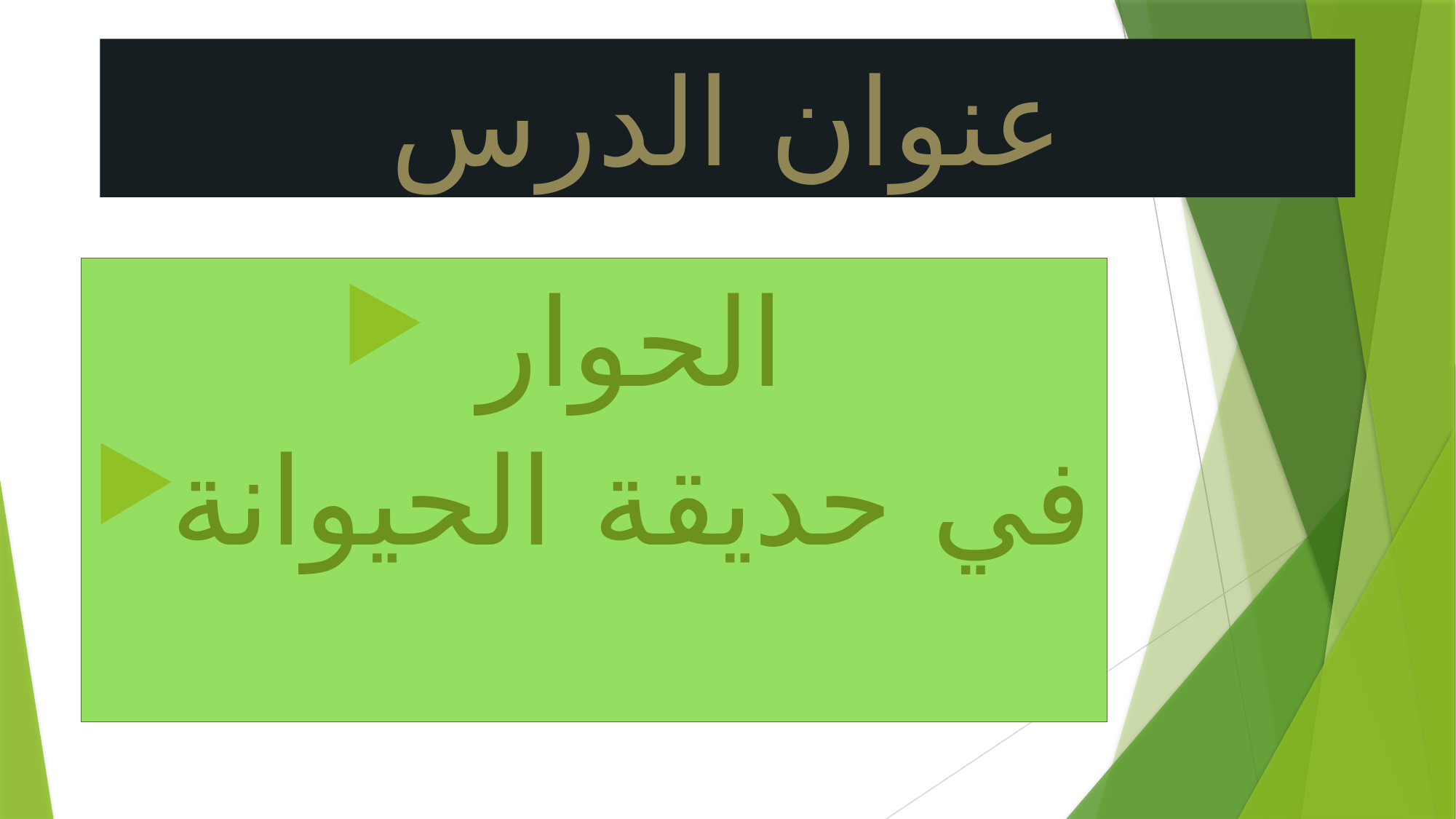

# عنوان الدرس
الحوار
في حديقة الحيوانة